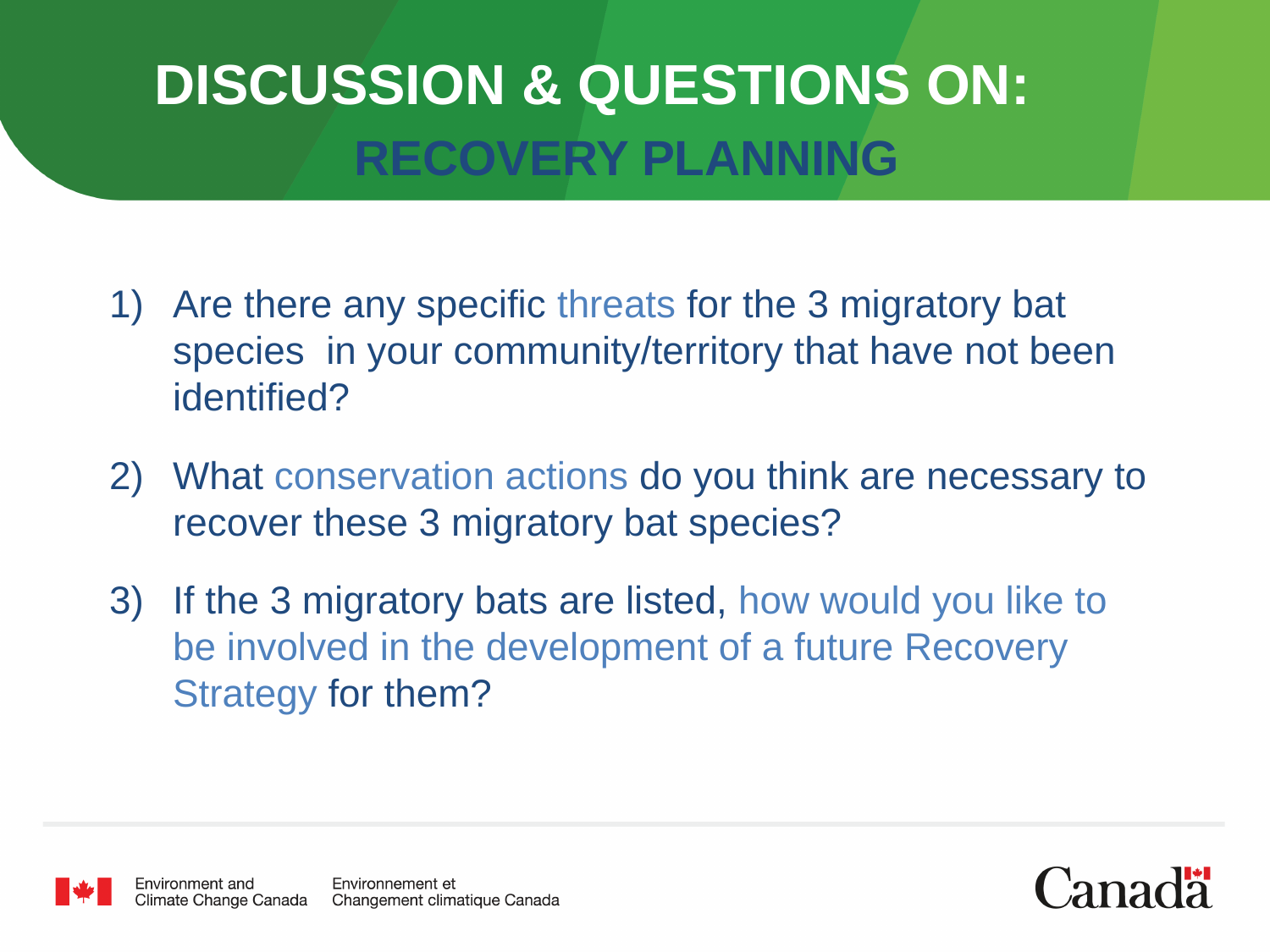

# Discussion & Questions on:
RECOVERY PLANNING
Are there any specific threats for the 3 migratory bat species  in your community/territory that have not been identified?
What conservation actions do you think are necessary to recover these 3 migratory bat species?
If the 3 migratory bats are listed, how would you like to be involved in the development of a future Recovery Strategy for them?